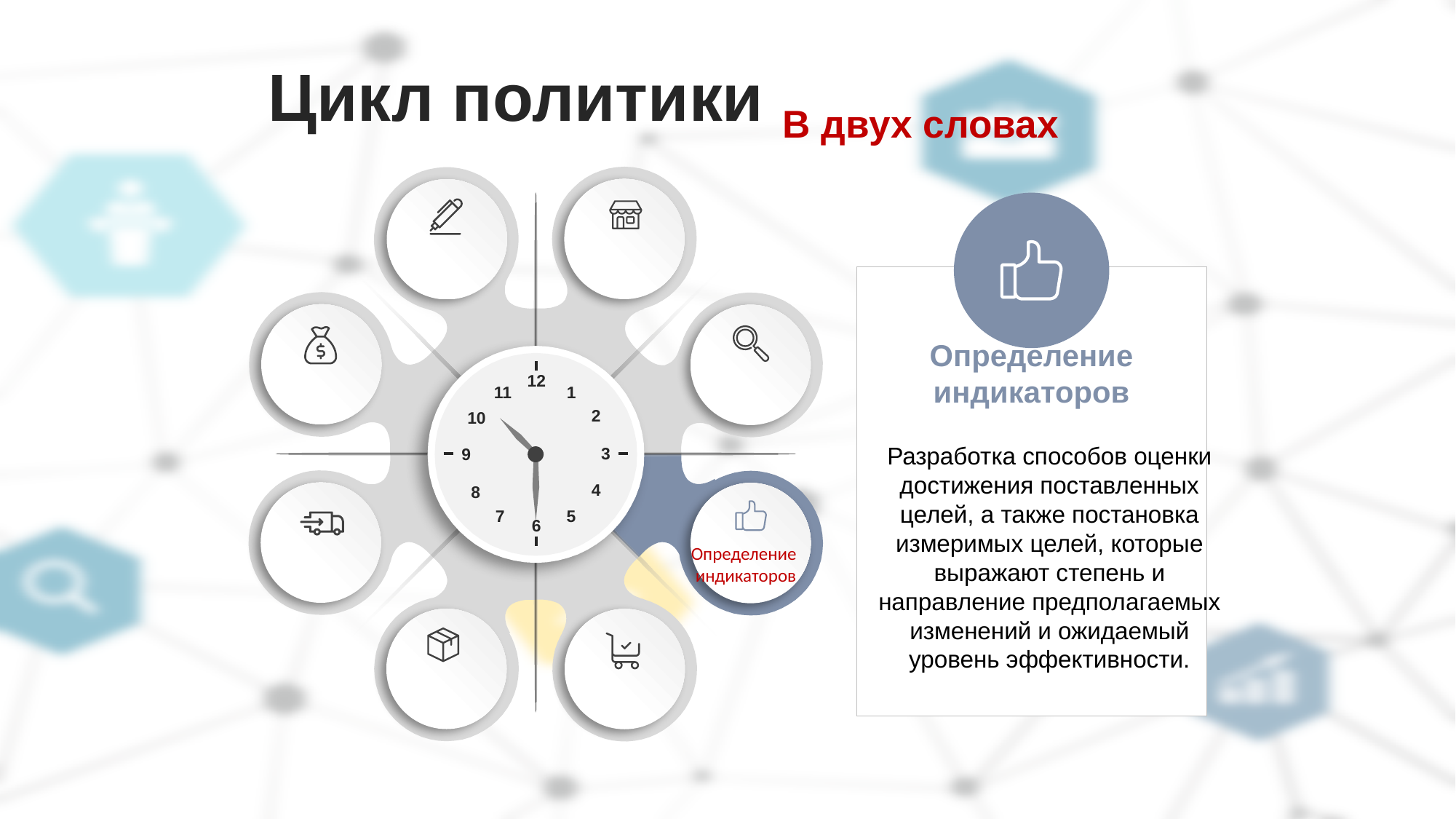

# Цикл политики В двух словах

Определение индикаторов

12
1
11

2
10
Разработка способов оценки достижения поставленных целей, а также постановка измеримых целей, которые выражают степень и направление предполагаемых изменений и ожидаемый уровень эффективности.
3
9

4
8

7
5

6

Определение
индикаторов